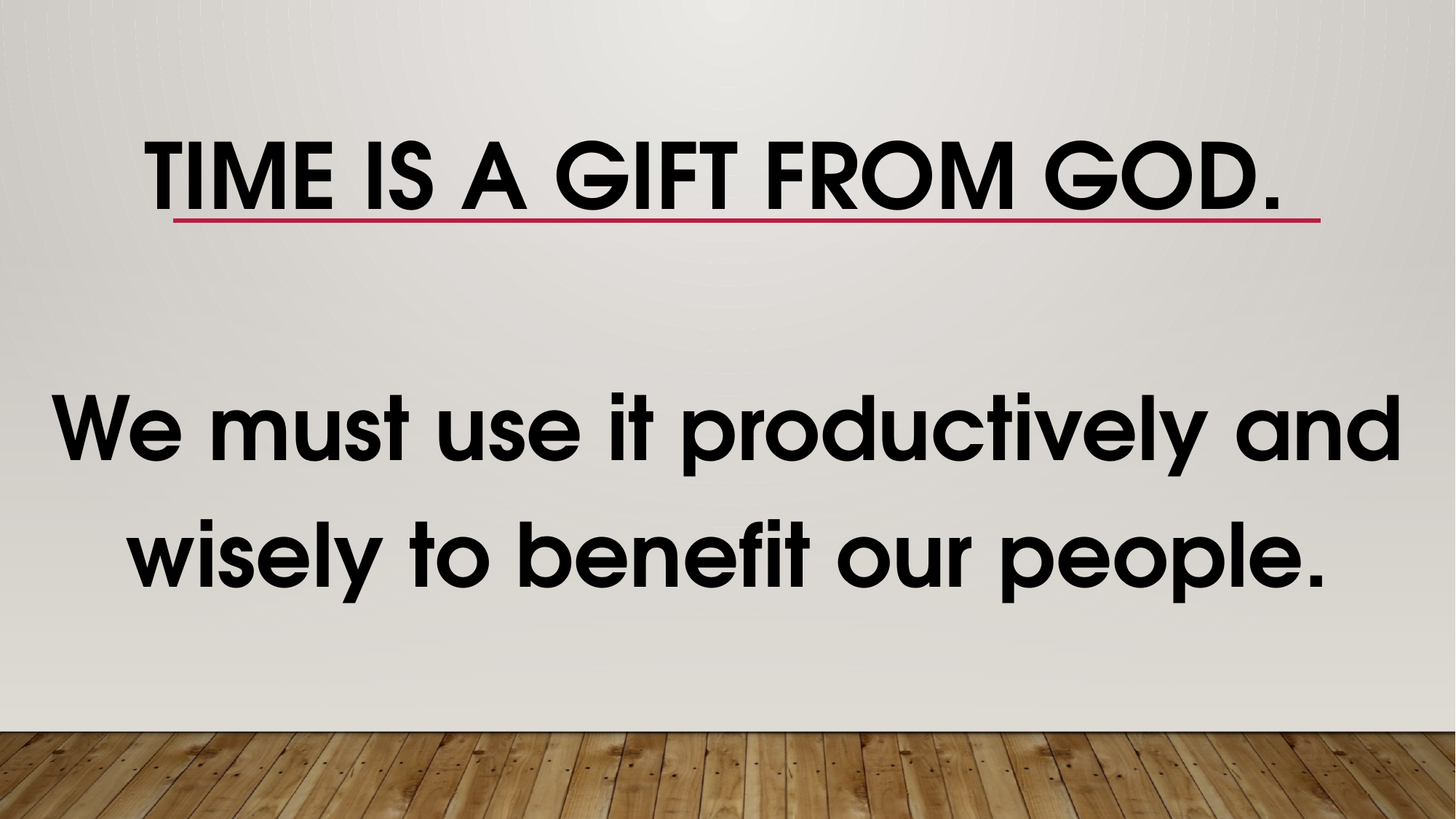

# Time is a gift from God.
We must use it productively and wisely to benefit our people.